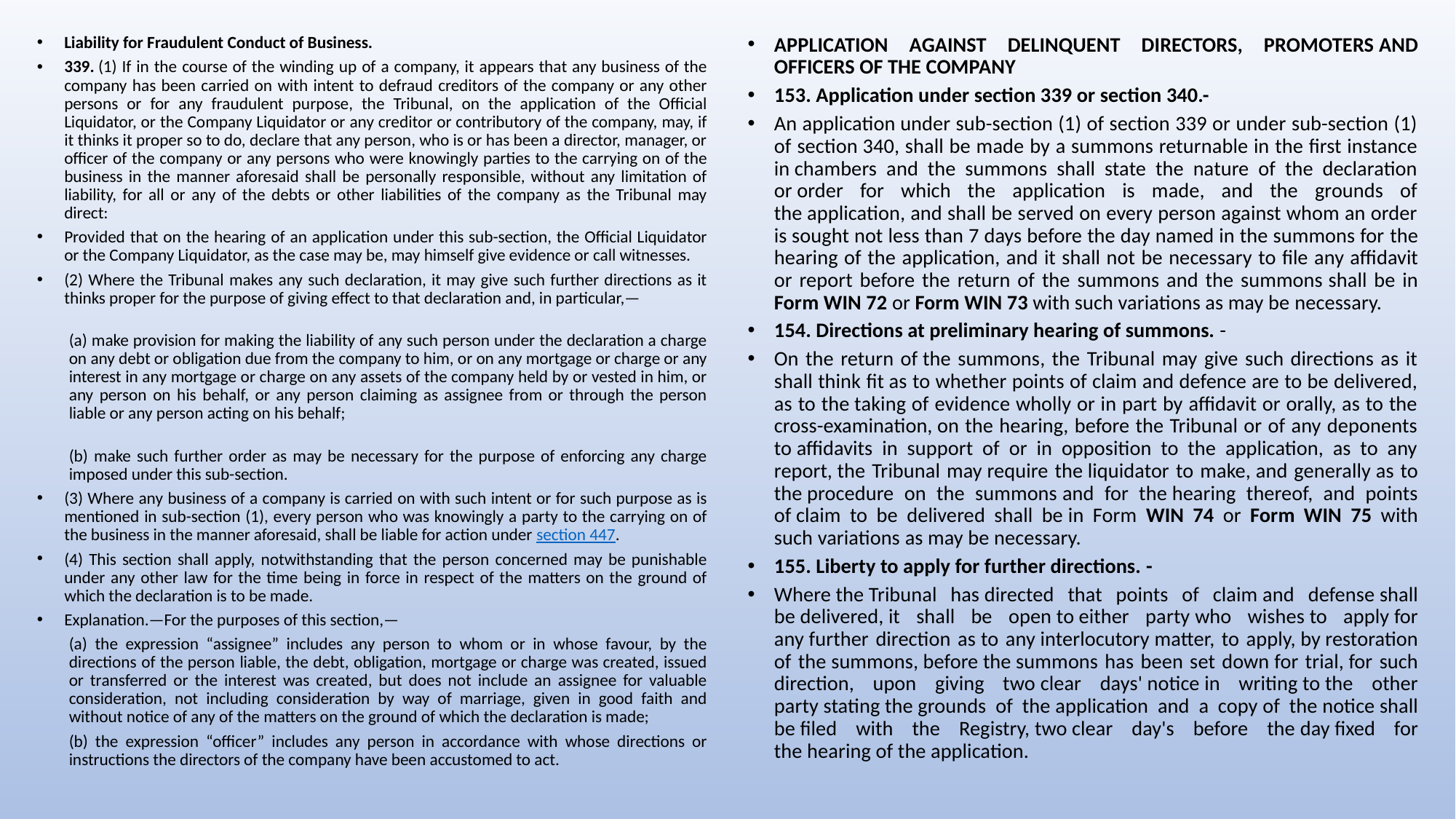

APPLICATION AGAINST DELINQUENT DIRECTORS, PROMOTERS AND OFFICERS OF THE COMPANY
153. Application under section 339 or section 340.-
An application under sub-section (1) of section 339 or under sub-section (1) of section 340, shall be made by a summons returnable in the first instance in chambers and the summons shall state the nature of the declaration or order for which the application is made, and the grounds of the application, and shall be served on every person against whom an order is sought not less than 7 days before the day named in the summons for the hearing of the application, and it shall not be necessary to file any affidavit or report before the return of the summons and the summons shall be in Form WIN 72 or Form WIN 73 with such variations as may be necessary.
154. Directions at preliminary hearing of summons. -
On the return of the summons, the Tribunal may give such directions as it shall think fit as to whether points of claim and defence are to be delivered, as to the taking of evidence wholly or in part by affidavit or orally, as to the cross-examination, on the hearing, before the Tribunal or of any deponents to affidavits in support of or in opposition to the application, as to any report, the Tribunal may require the liquidator to make, and generally as to the procedure on the summons and for the hearing thereof, and points of claim to be delivered shall be in Form WIN 74 or Form WIN 75 with such variations as may be necessary.
155. Liberty to apply for further directions. -
Where the Tribunal has directed that points of claim and defense shall be delivered, it shall be open to either party who wishes to apply for any further direction as to any interlocutory matter, to apply, by restoration of the summons, before the summons has been set down for trial, for such direction, upon giving two clear days' notice in writing to the other party stating the grounds of the application and a copy of the notice shall be filed with the Registry, two clear day's before the day fixed for the hearing of the application.
Liability for Fraudulent Conduct of Business.
339. (1) If in the course of the winding up of a company, it appears that any business of the company has been carried on with intent to defraud creditors of the company or any other persons or for any fraudulent purpose, the Tribunal, on the application of the Official Liquidator, or the Company Liquidator or any creditor or contributory of the company, may, if it thinks it proper so to do, declare that any person, who is or has been a director, manager, or officer of the company or any persons who were knowingly parties to the carrying on of the business in the manner aforesaid shall be personally responsible, without any limitation of liability, for all or any of the debts or other liabilities of the company as the Tribunal may direct:
Provided that on the hearing of an application under this sub-section, the Official Liquidator or the Company Liquidator, as the case may be, may himself give evidence or call witnesses.
(2) Where the Tribunal makes any such declaration, it may give such further directions as it thinks proper for the purpose of giving effect to that declaration and, in particular,—
(a) make provision for making the liability of any such person under the declaration a charge on any debt or obligation due from the company to him, or on any mortgage or charge or any interest in any mortgage or charge on any assets of the company held by or vested in him, or any person on his behalf, or any person claiming as assignee from or through the person liable or any person acting on his behalf;
(b) make such further order as may be necessary for the purpose of enforcing any charge imposed under this sub-section.
(3) Where any business of a company is carried on with such intent or for such purpose as is mentioned in sub-section (1), every person who was knowingly a party to the carrying on of the business in the manner aforesaid, shall be liable for action under section 447.
(4) This section shall apply, notwithstanding that the person concerned may be punishable under any other law for the time being in force in respect of the matters on the ground of which the declaration is to be made.
Explanation.—For the purposes of this section,—
(a) the expression “assignee” includes any person to whom or in whose favour, by the directions of the person liable, the debt, obligation, mortgage or charge was created, issued or transferred or the interest was created, but does not include an assignee for valuable consideration, not including consideration by way of marriage, given in good faith and without notice of any of the matters on the ground of which the declaration is made;
(b) the expression “officer” includes any person in accordance with whose directions or instructions the directors of the company have been accustomed to act.